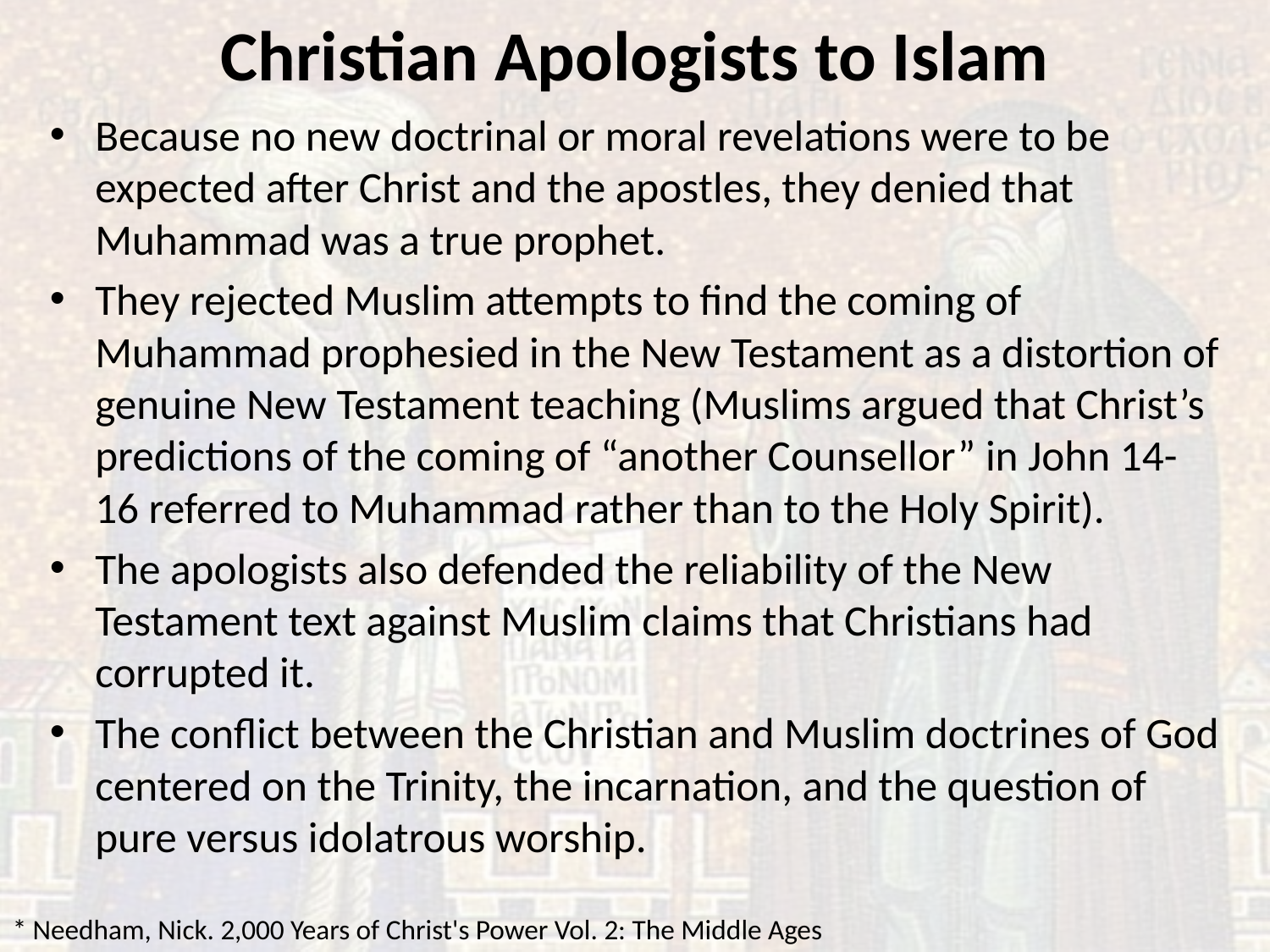

# Christian Apologists to Islam
Because no new doctrinal or moral revelations were to be expected after Christ and the apostles, they denied that Muhammad was a true prophet.
They rejected Muslim attempts to find the coming of Muhammad prophesied in the New Testament as a distortion of genuine New Testament teaching (Muslims argued that Christ’s predictions of the coming of “another Counsellor” in John 14-16 referred to Muhammad rather than to the Holy Spirit).
The apologists also defended the reliability of the New Testament text against Muslim claims that Christians had corrupted it.
The conflict between the Christian and Muslim doctrines of God centered on the Trinity, the incarnation, and the question of pure versus idolatrous worship.
* Needham, Nick. 2,000 Years of Christ's Power Vol. 2: The Middle Ages